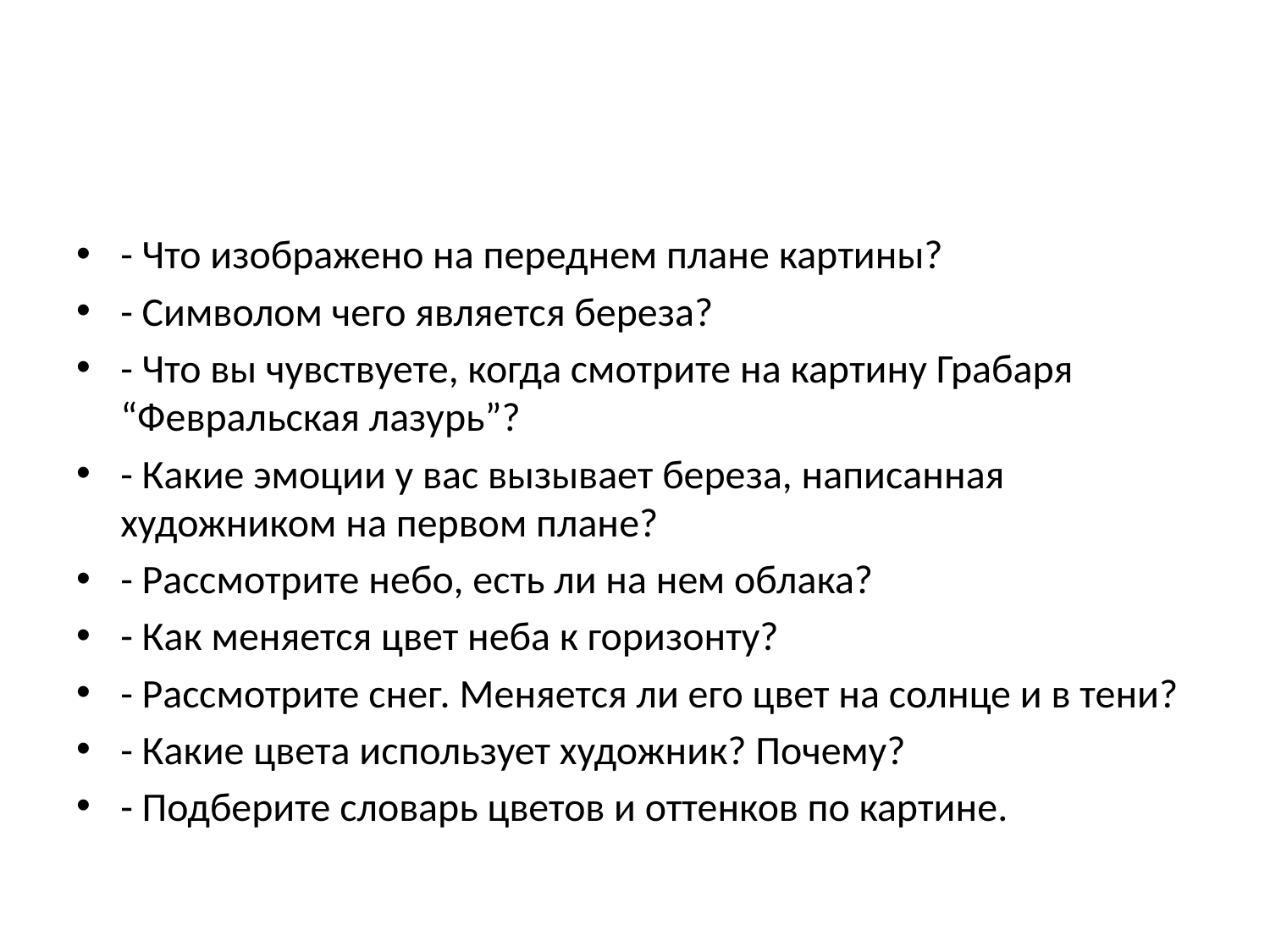

#
- Что изображено на переднем плане картины?
- Символом чего является береза?
- Что вы чувствуете, когда смотрите на картину Грабаря “Февральская лазурь”?
- Какие эмоции у вас вызывает береза, написанная художником на первом плане?
- Рассмотрите небо, есть ли на нем облака?
- Как меняется цвет неба к горизонту?
- Рассмотрите снег. Меняется ли его цвет на солнце и в тени?
- Какие цвета использует художник? Почему?
- Подберите словарь цветов и оттенков по картине.